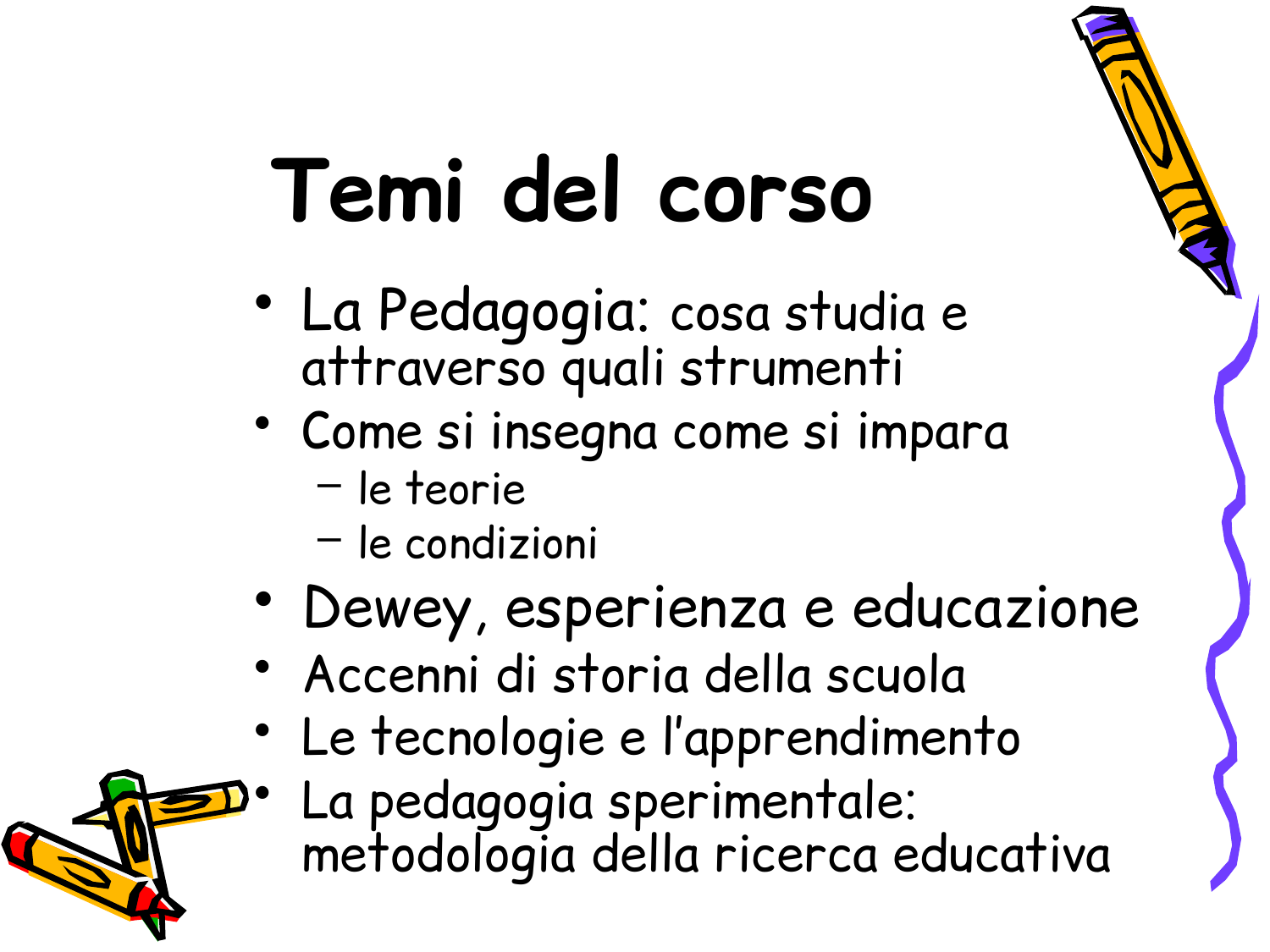

# Temi del corso
La Pedagogia: cosa studia e attraverso quali strumenti
Come si insegna come si impara
le teorie
le condizioni
Dewey, esperienza e educazione
Accenni di storia della scuola
Le tecnologie e l’apprendimento
La pedagogia sperimentale: metodologia della ricerca educativa